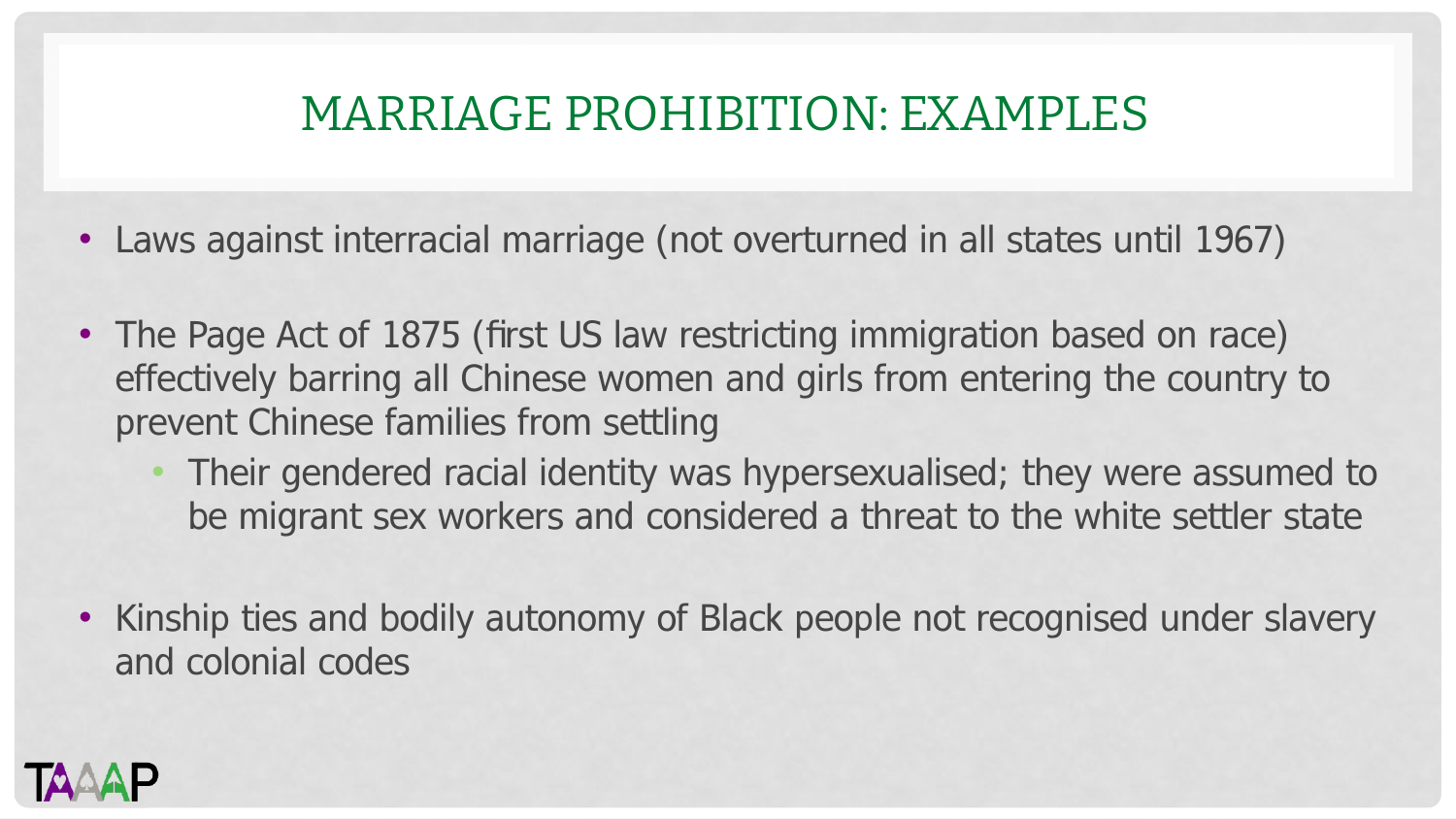

# MARRIAGE PROHIBITION: EXAMPLES
Laws against interracial marriage (not overturned in all states until 1967)

The Page Act of 1875 (first US law restricting immigration based on race) effectively barring all Chinese women and girls from entering the country to prevent Chinese families from settling
Their gendered racial identity was hypersexualised; they were assumed to be migrant sex workers and considered a threat to the white settler state

Kinship ties and bodily autonomy of Black people not recognised under slavery and colonial codes